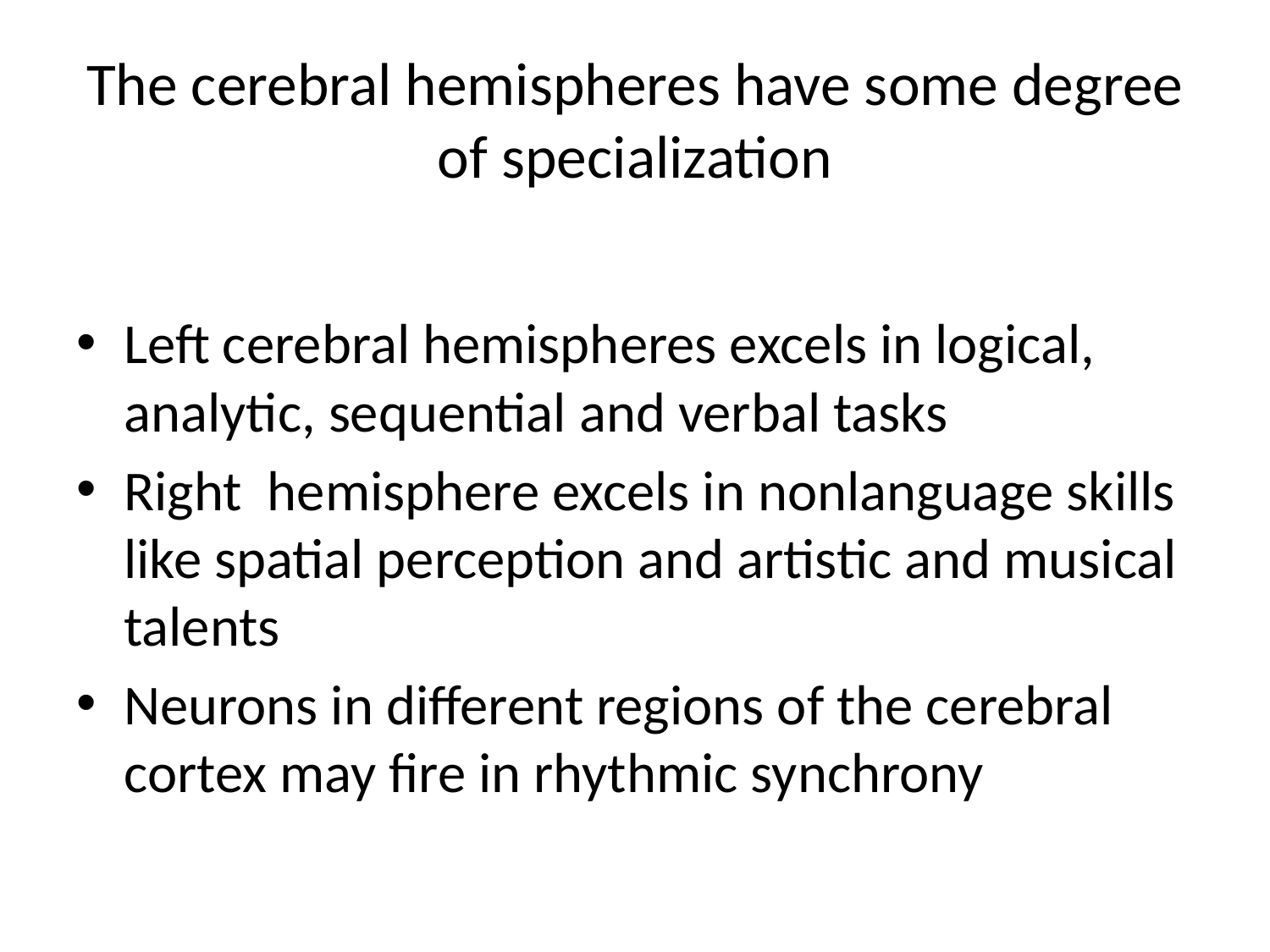

# The cerebral hemispheres have some degree of specialization

Left cerebral hemispheres excels in logical, analytic, sequential and verbal tasks
Right  hemisphere excels in nonlanguage skills like spatial perception and artistic and musical talents
Neurons in different regions of the cerebral cortex may fire in rhythmic synchrony